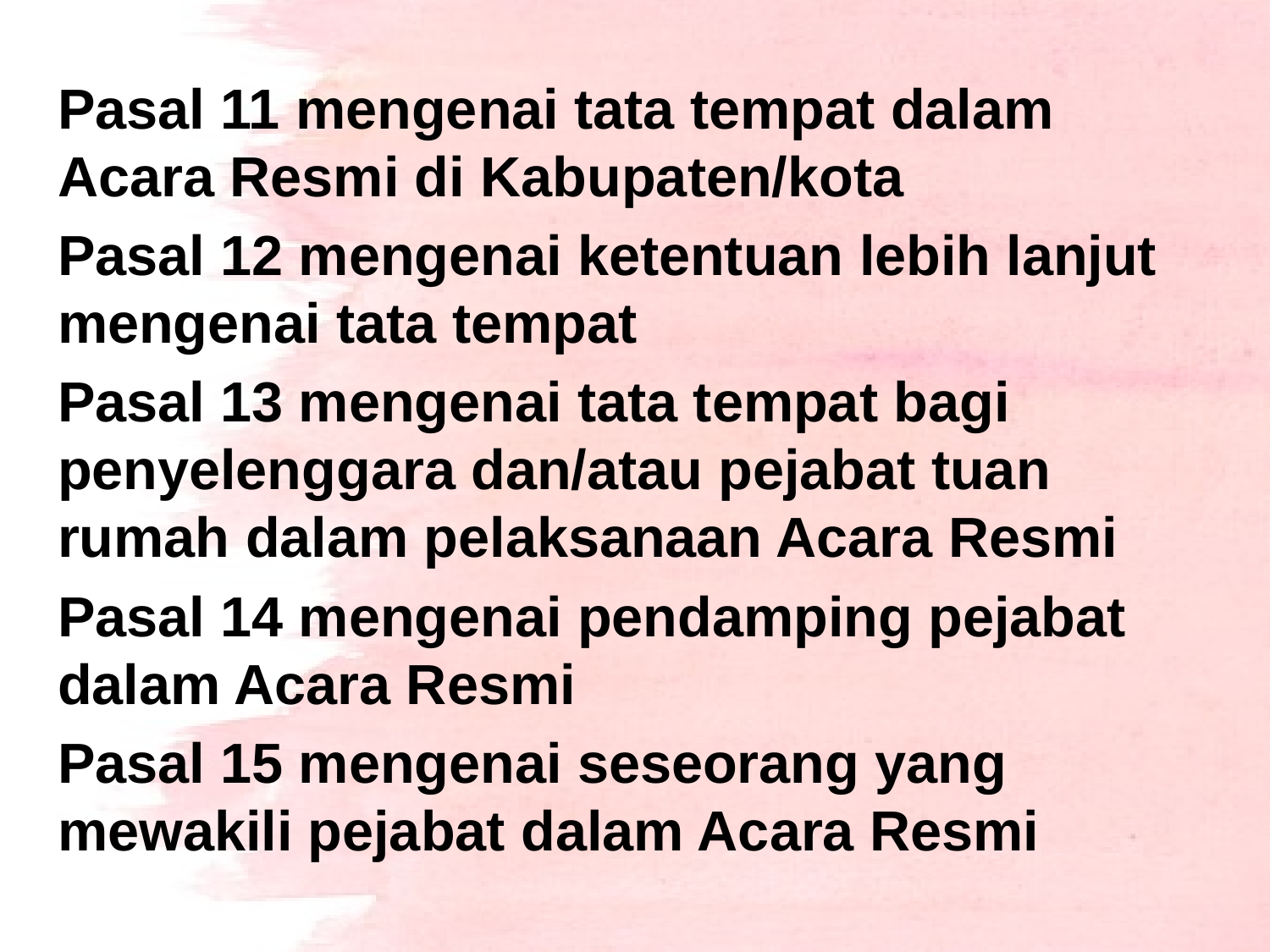

Pasal 11 mengenai tata tempat dalam Acara Resmi di Kabupaten/kota
Pasal 12 mengenai ketentuan lebih lanjut mengenai tata tempat
Pasal 13 mengenai tata tempat bagi penyelenggara dan/atau pejabat tuan rumah dalam pelaksanaan Acara Resmi
Pasal 14 mengenai pendamping pejabat dalam Acara Resmi
Pasal 15 mengenai seseorang yang mewakili pejabat dalam Acara Resmi